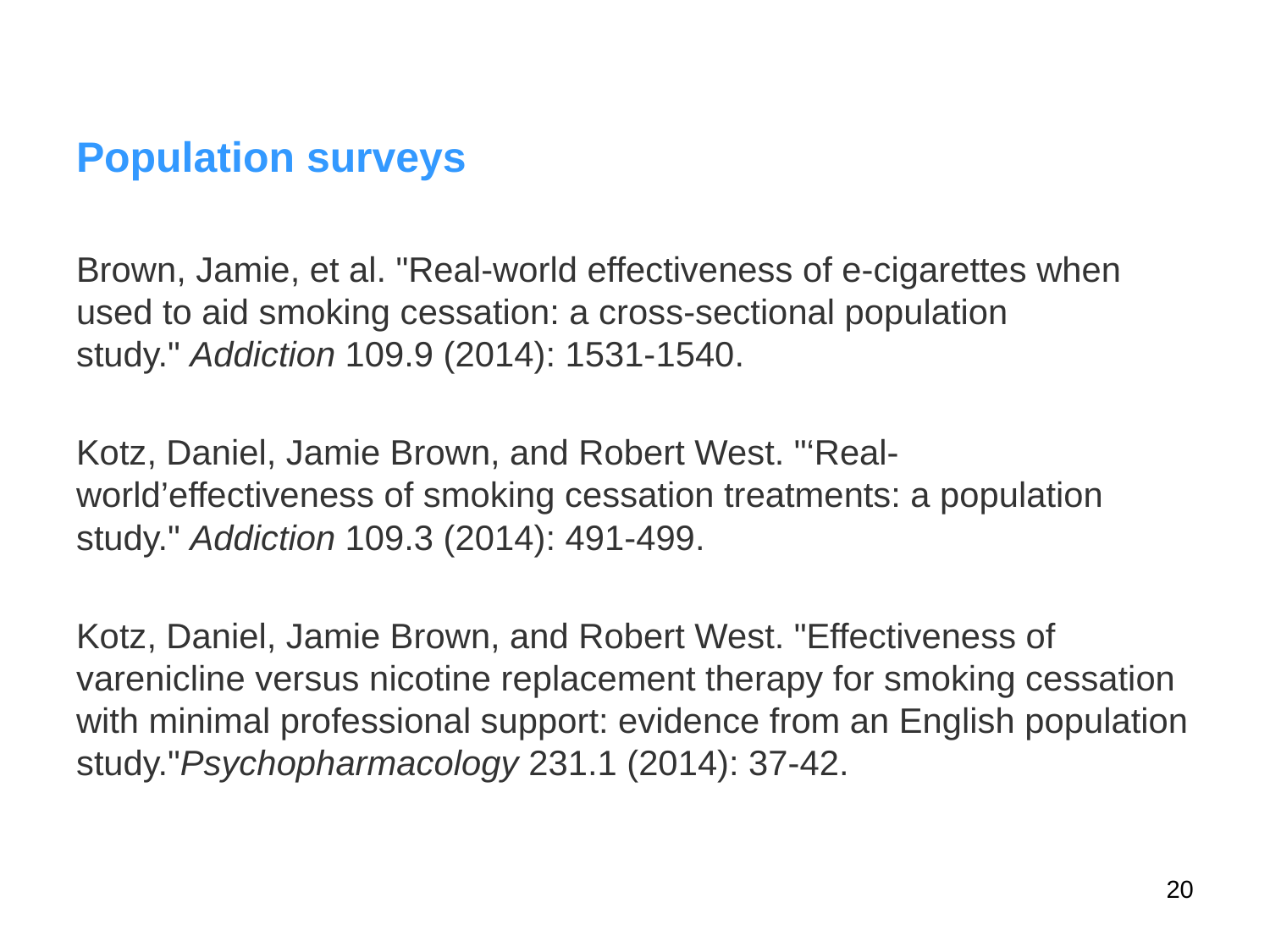

Population surveys

Brown, Jamie, et al. "Real‐world effectiveness of e‐cigarettes when used to aid smoking cessation: a cross‐sectional population study." Addiction 109.9 (2014): 1531-1540.

Kotz, Daniel, Jamie Brown, and Robert West. "‘Real‐world’effectiveness of smoking cessation treatments: a population study." Addiction 109.3 (2014): 491-499.

Kotz, Daniel, Jamie Brown, and Robert West. "Effectiveness of varenicline versus nicotine replacement therapy for smoking cessation with minimal professional support: evidence from an English population study."Psychopharmacology 231.1 (2014): 37-42.
20